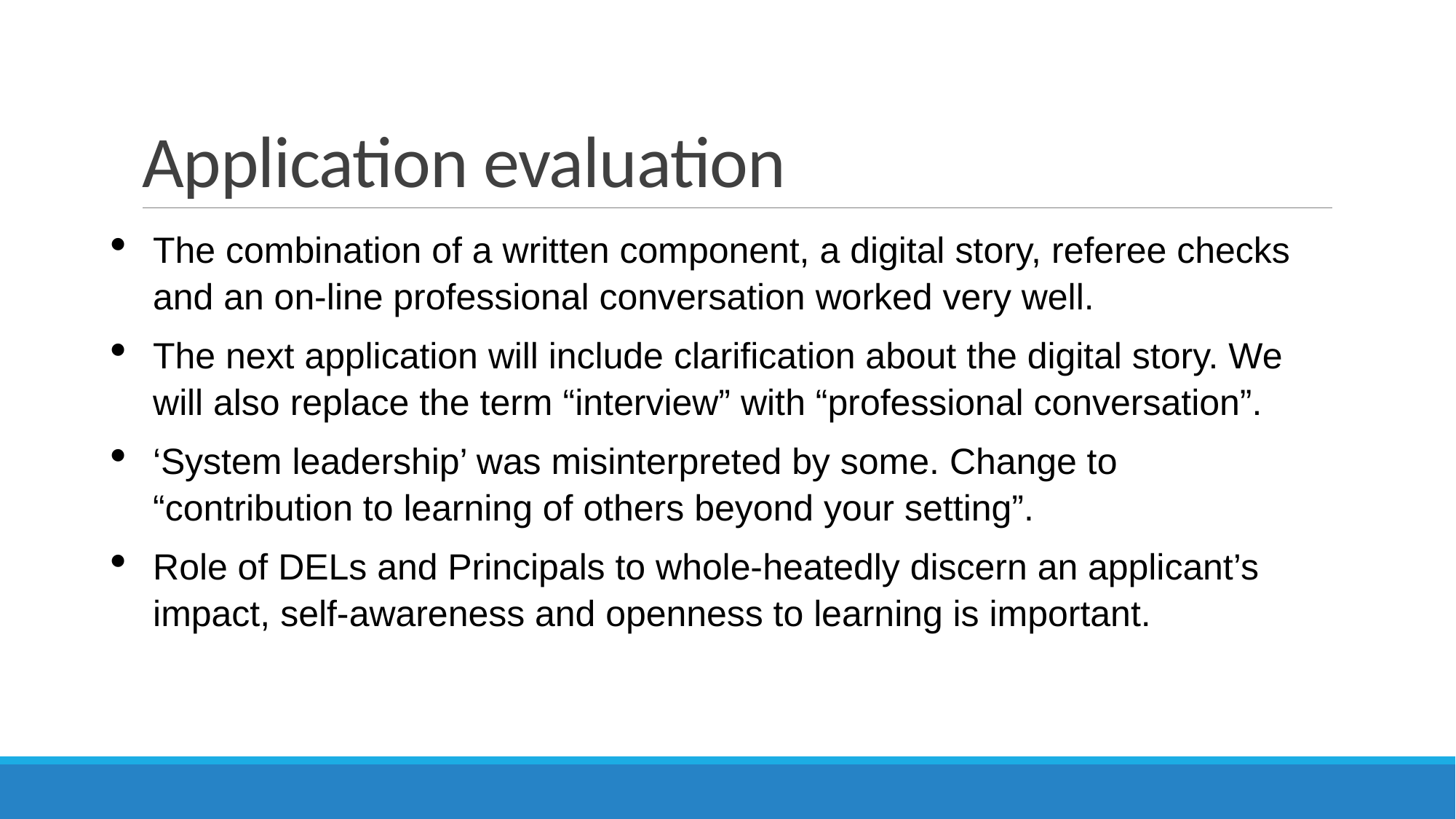

# Application evaluation
The combination of a written component, a digital story, referee checks and an on-line professional conversation worked very well.
The next application will include clarification about the digital story. We will also replace the term “interview” with “professional conversation”.
‘System leadership’ was misinterpreted by some. Change to “contribution to learning of others beyond your setting”.
Role of DELs and Principals to whole-heatedly discern an applicant’s impact, self-awareness and openness to learning is important.